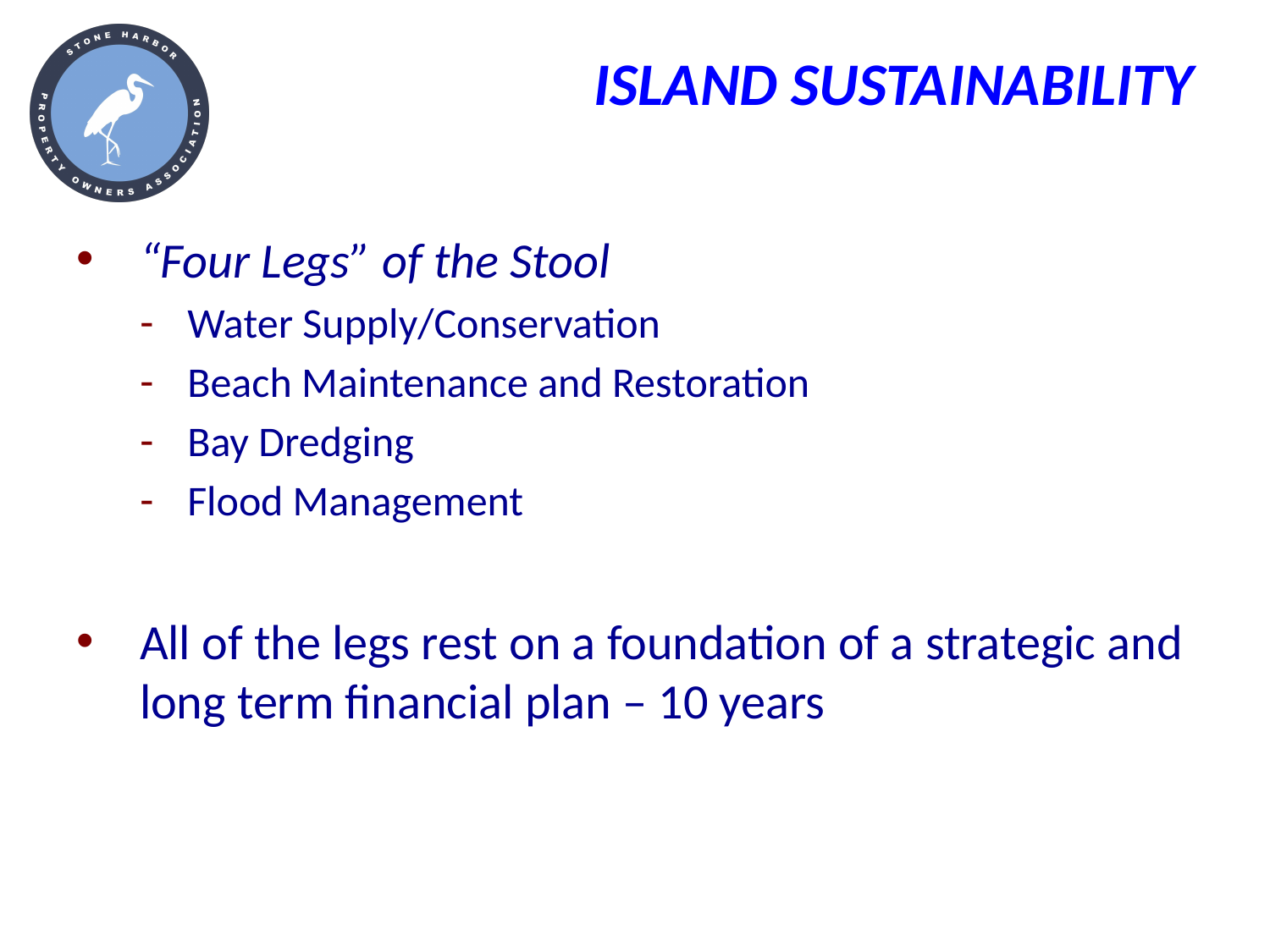

# ISLAND SUSTAINABILITY
“Four Legs” of the Stool
Water Supply/Conservation
Beach Maintenance and Restoration
Bay Dredging
Flood Management

All of the legs rest on a foundation of a strategic and long term financial plan – 10 years